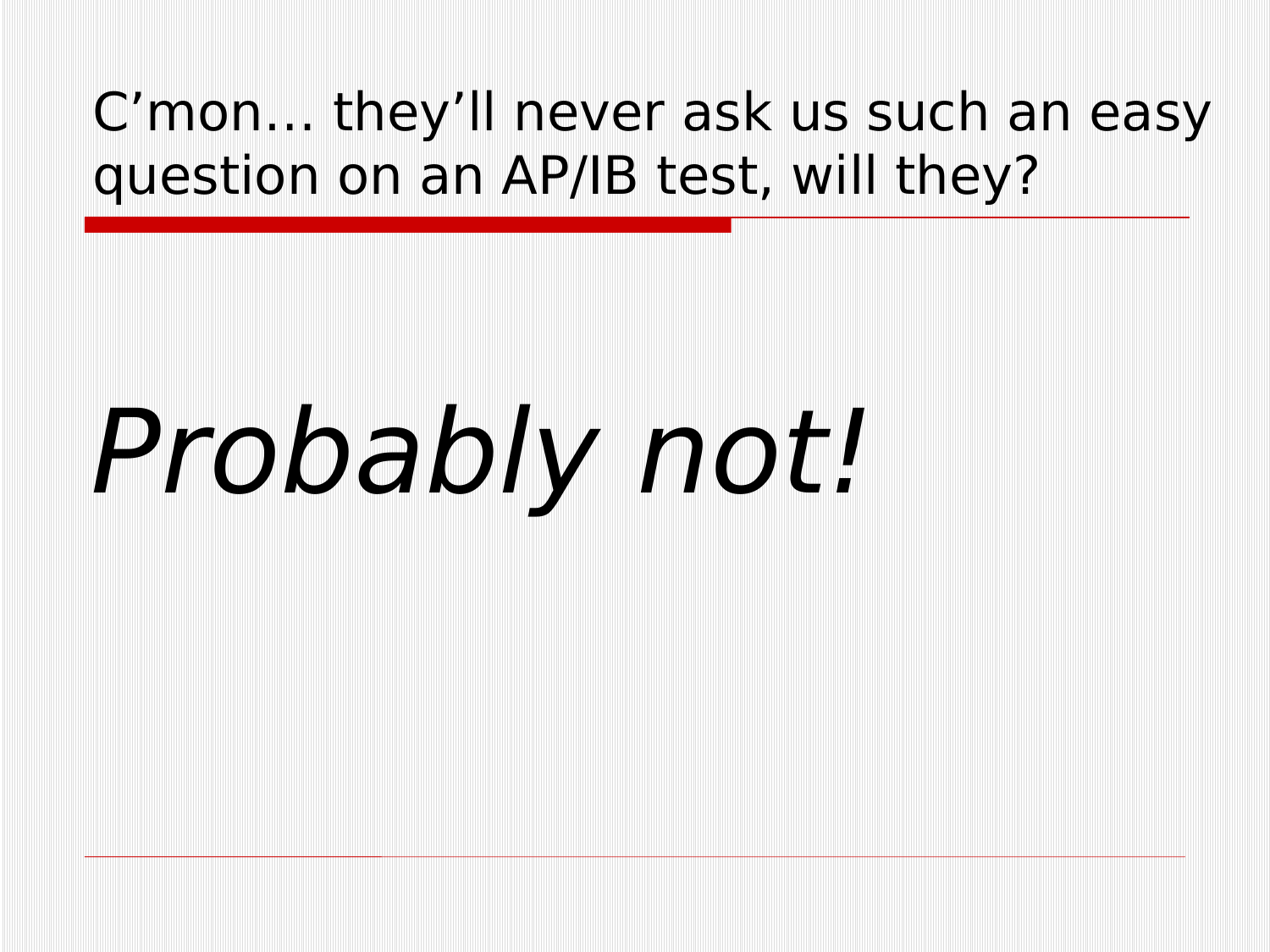

# C’mon… they’ll never ask us such an easy question on an AP/IB test, will they?
Probably not!